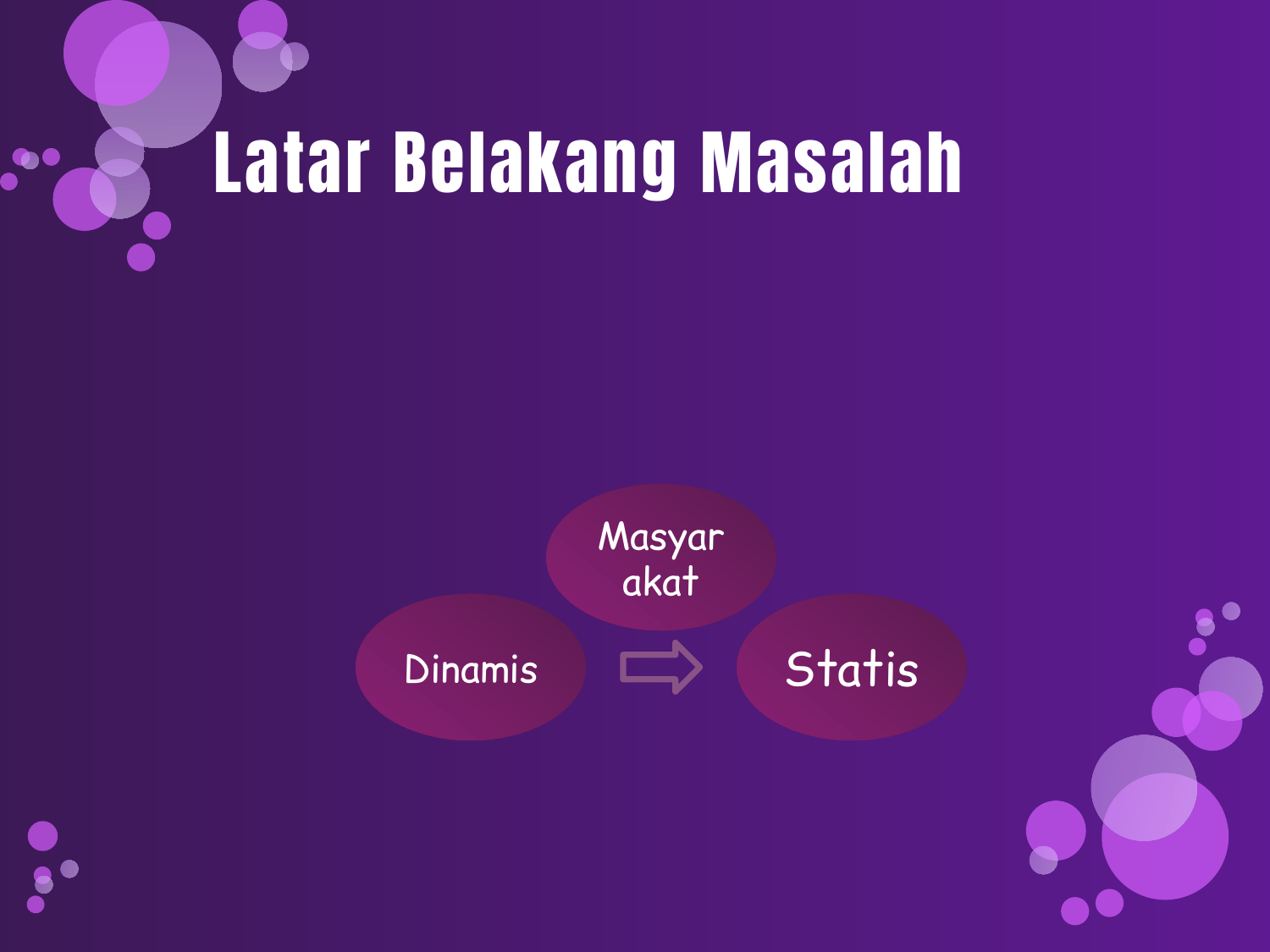

# Latar Belakang Masalah
Masyarakat
Statis
Dinamis